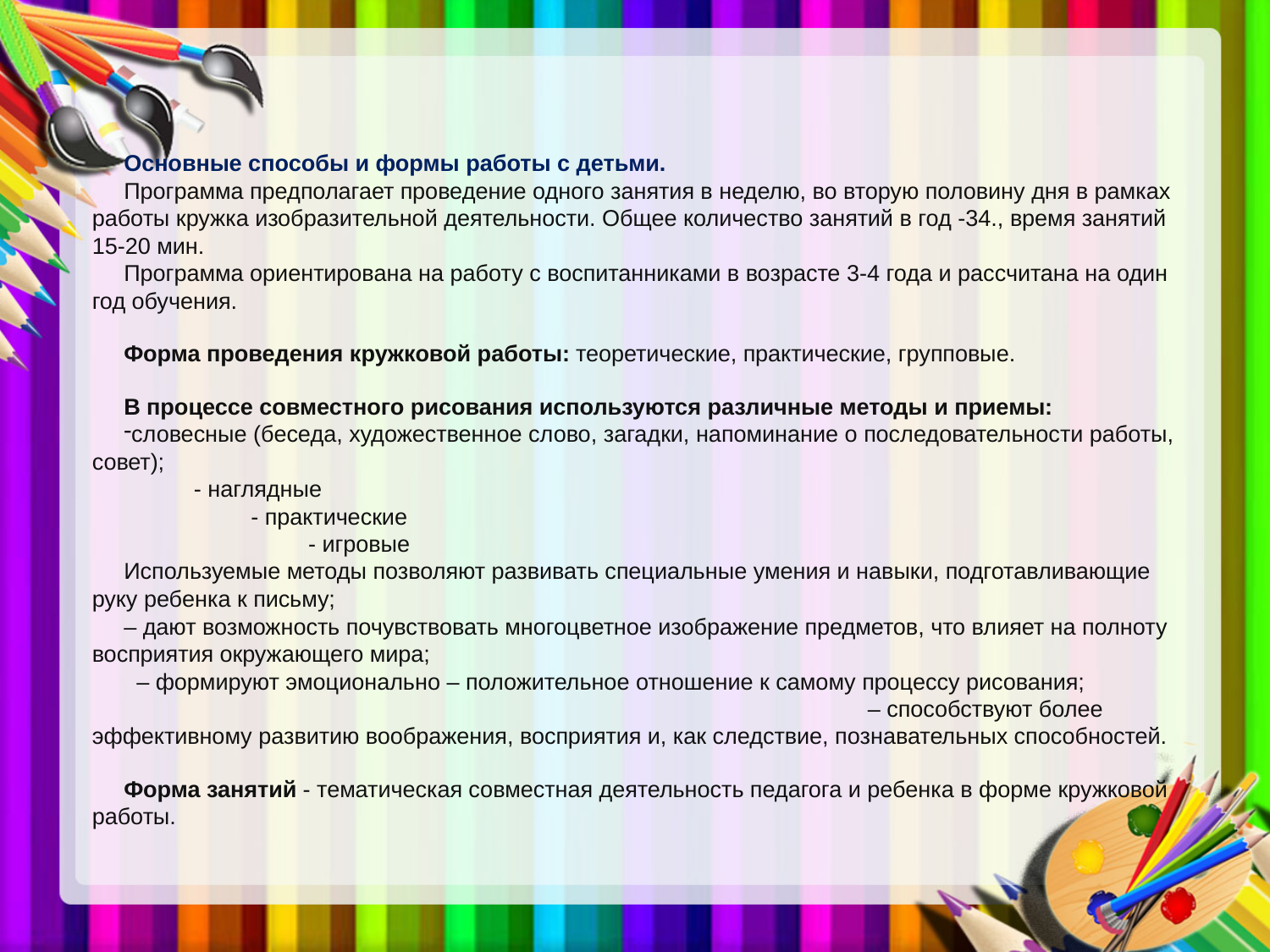

Основные способы и формы работы с детьми.
Программа предполагает проведение одного занятия в неделю, во вторую половину дня в рамках работы кружка изобразительной деятельности. Общее количество занятий в год -34., время занятий 15-20 мин.
Программа ориентирована на работу с воспитанниками в возрасте 3-4 года и рассчитана на один год обучения.

Форма проведения кружковой работы: теоретические, практические, групповые.

В процессе совместного рисования используются различные методы и приемы:
словесные (беседа, художественное слово, загадки, напоминание о последовательности работы, совет);                                                                                                                                                                                - наглядные                                                                                                                                                                - практические                                                                                                                                                            - игровые
Используемые методы позволяют развивать специальные умения и навыки, подготавливающие руку ребенка к письму;
– дают возможность почувствовать многоцветное изображение предметов, что влияет на полноту восприятия окружающего мира;                                                                                                                             – формируют эмоционально – положительное отношение к самому процессу рисования;                                                                                                                                         – способствуют более эффективному развитию воображения, восприятия и, как следствие, познавательных способностей.

Форма занятий - тематическая совместная деятельность педагога и ребенка в форме кружковой работы.